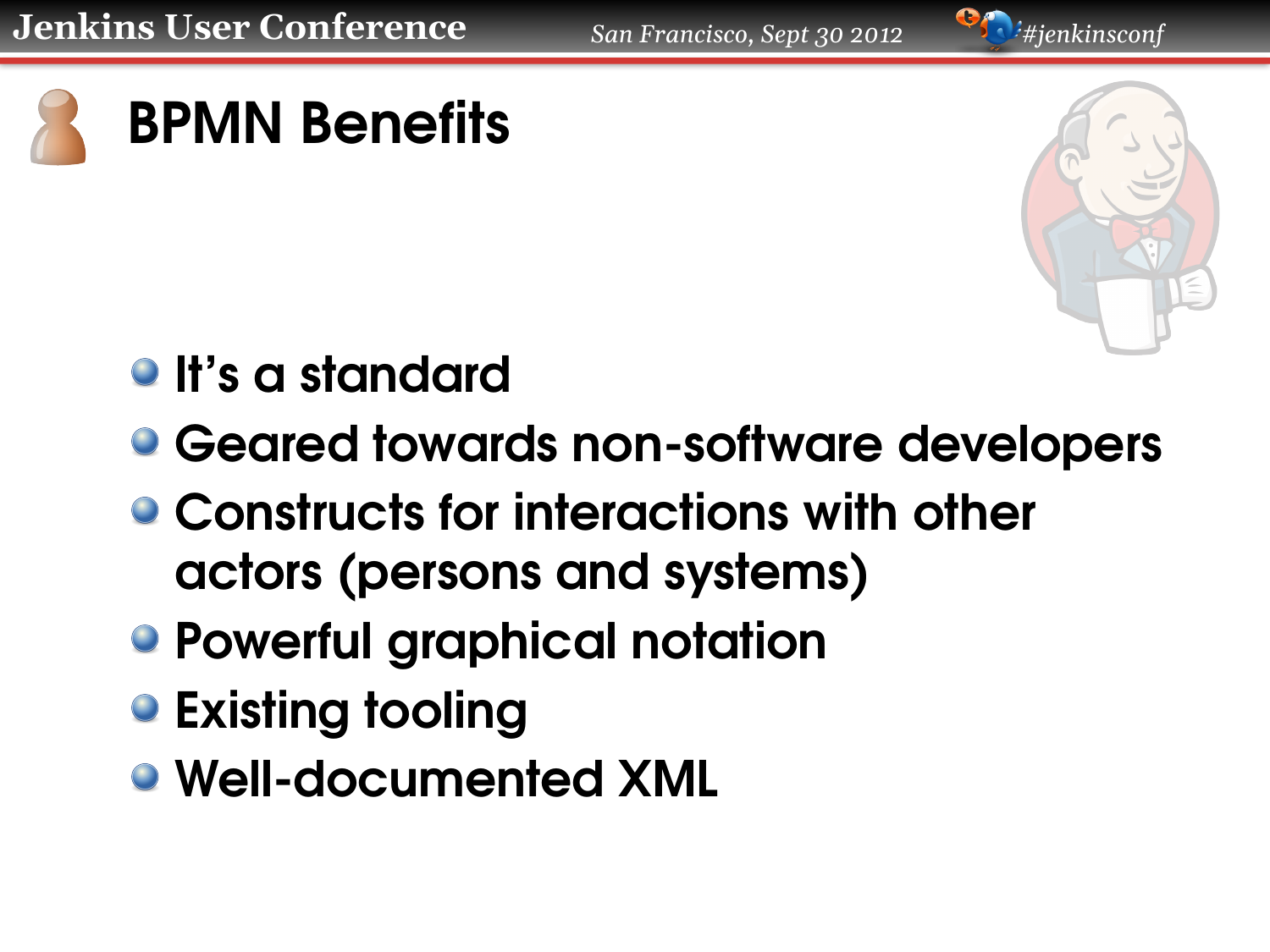

# BPMN Benefits

It’s a standard
Geared towards non-software developers
Constructs for interactions with other actors (persons and systems)
Powerful graphical notation
Existing tooling
Well-documented XML